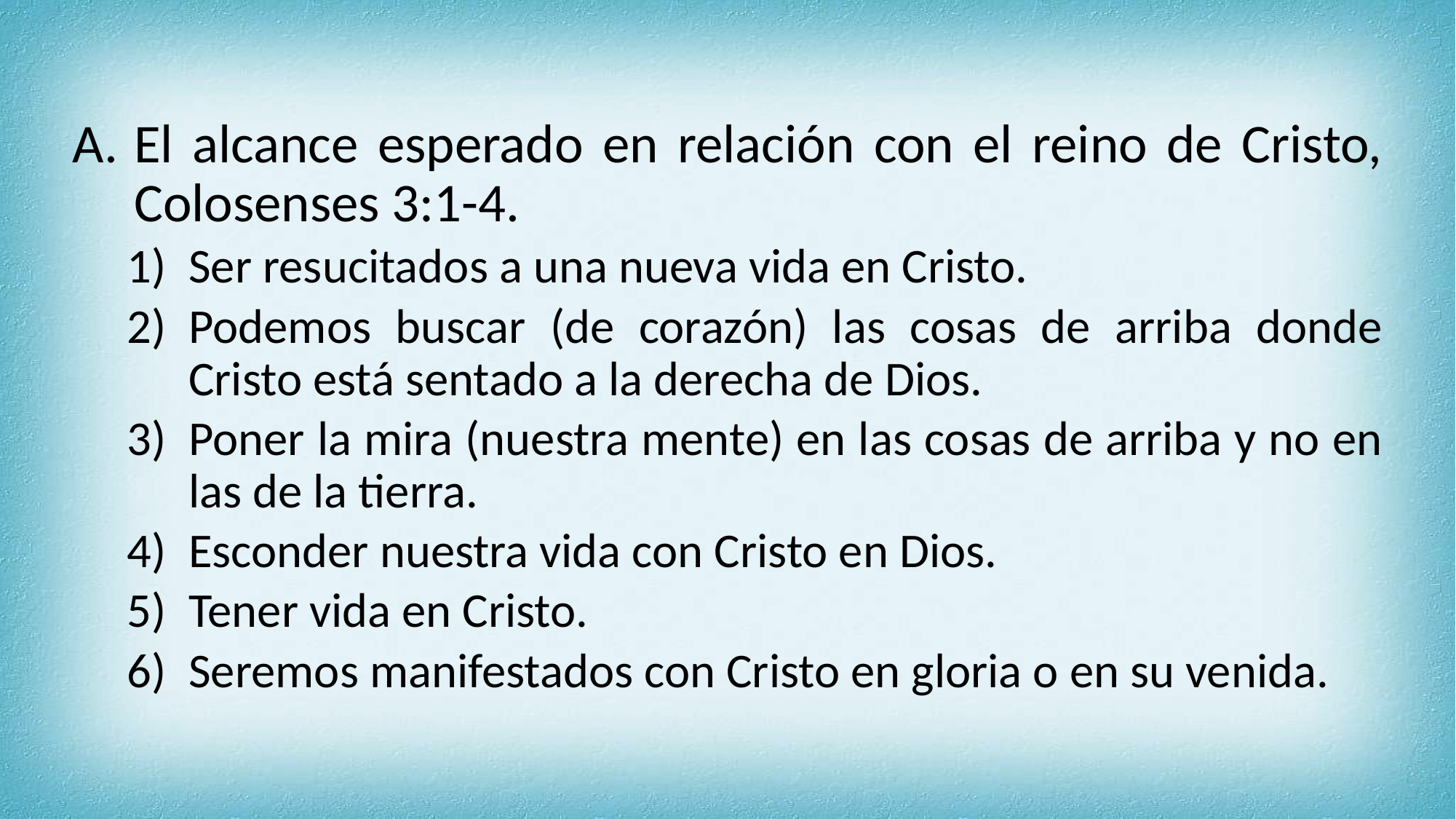

El alcance esperado en relación con el reino de Cristo, Colosenses 3:1-4.
Ser resucitados a una nueva vida en Cristo.
Podemos buscar (de corazón) las cosas de arriba donde Cristo está sentado a la derecha de Dios.
Poner la mira (nuestra mente) en las cosas de arriba y no en las de la tierra.
Esconder nuestra vida con Cristo en Dios.
Tener vida en Cristo.
Seremos manifestados con Cristo en gloria o en su venida.